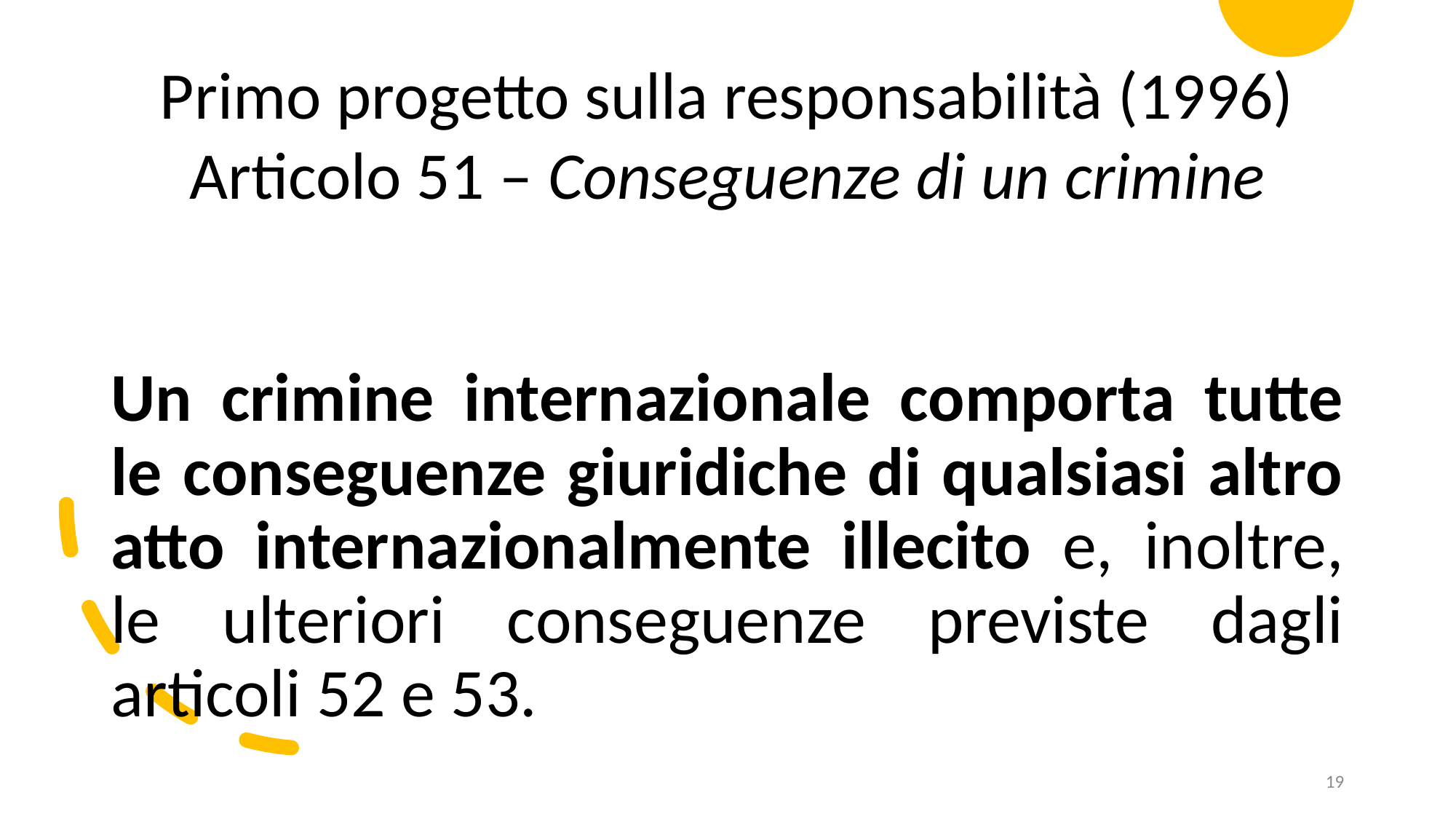

Primo progetto sulla responsabilità (1996)
Articolo 51 – Conseguenze di un crimine

Un crimine internazionale comporta tutte le conseguenze giuridiche di qualsiasi altro atto internazionalmente illecito e, inoltre, le ulteriori conseguenze previste dagli articoli 52 e 53.

19